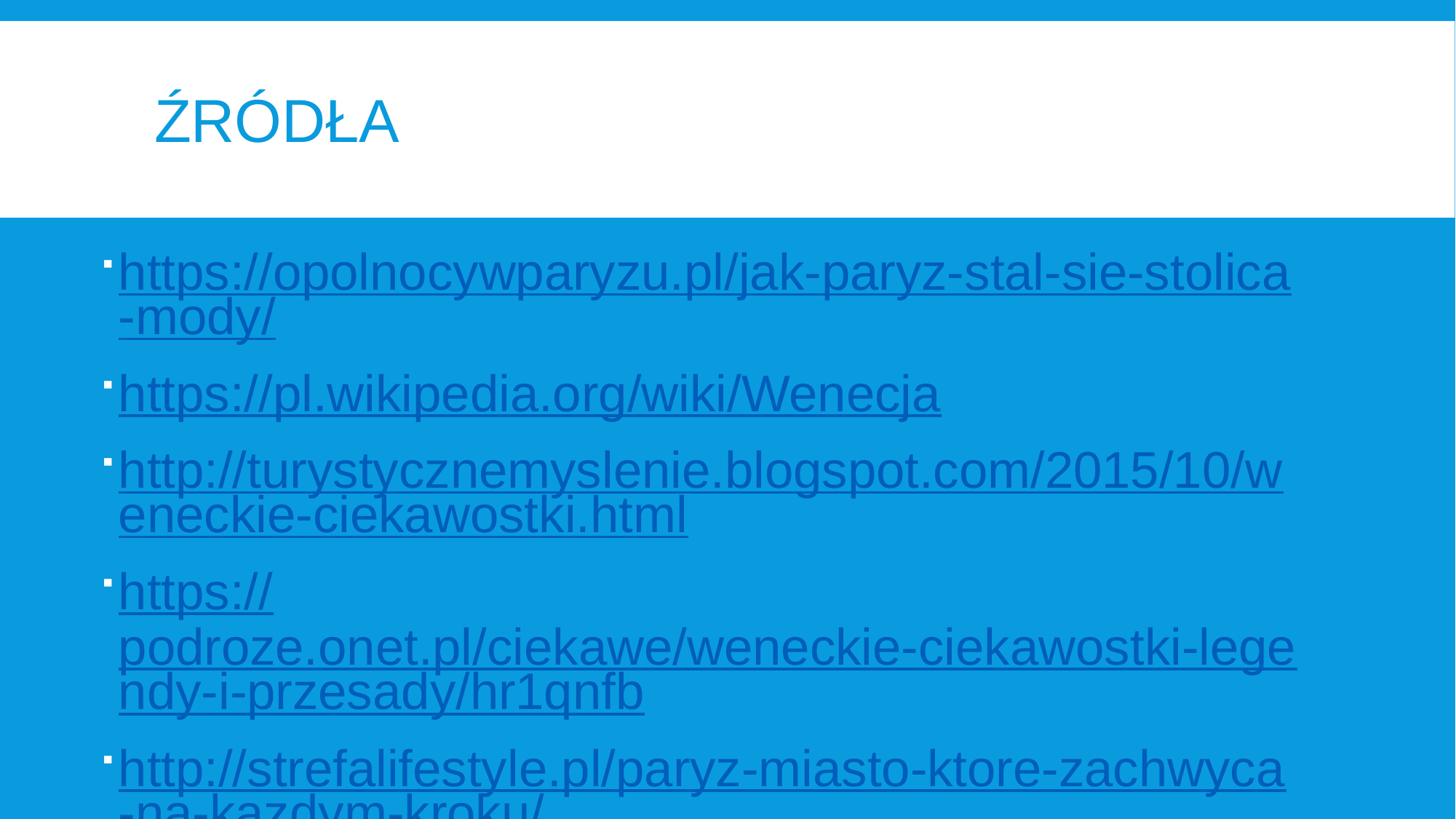

# Źródła
https://opolnocywparyzu.pl/jak-paryz-stal-sie-stolica-mody/
https://pl.wikipedia.org/wiki/Wenecja
http://turystycznemyslenie.blogspot.com/2015/10/weneckie-ciekawostki.html
https://podroze.onet.pl/ciekawe/weneckie-ciekawostki-legendy-i-przesady/hr1qnfb
http://strefalifestyle.pl/paryz-miasto-ktore-zachwyca-na-kazdym-kroku/